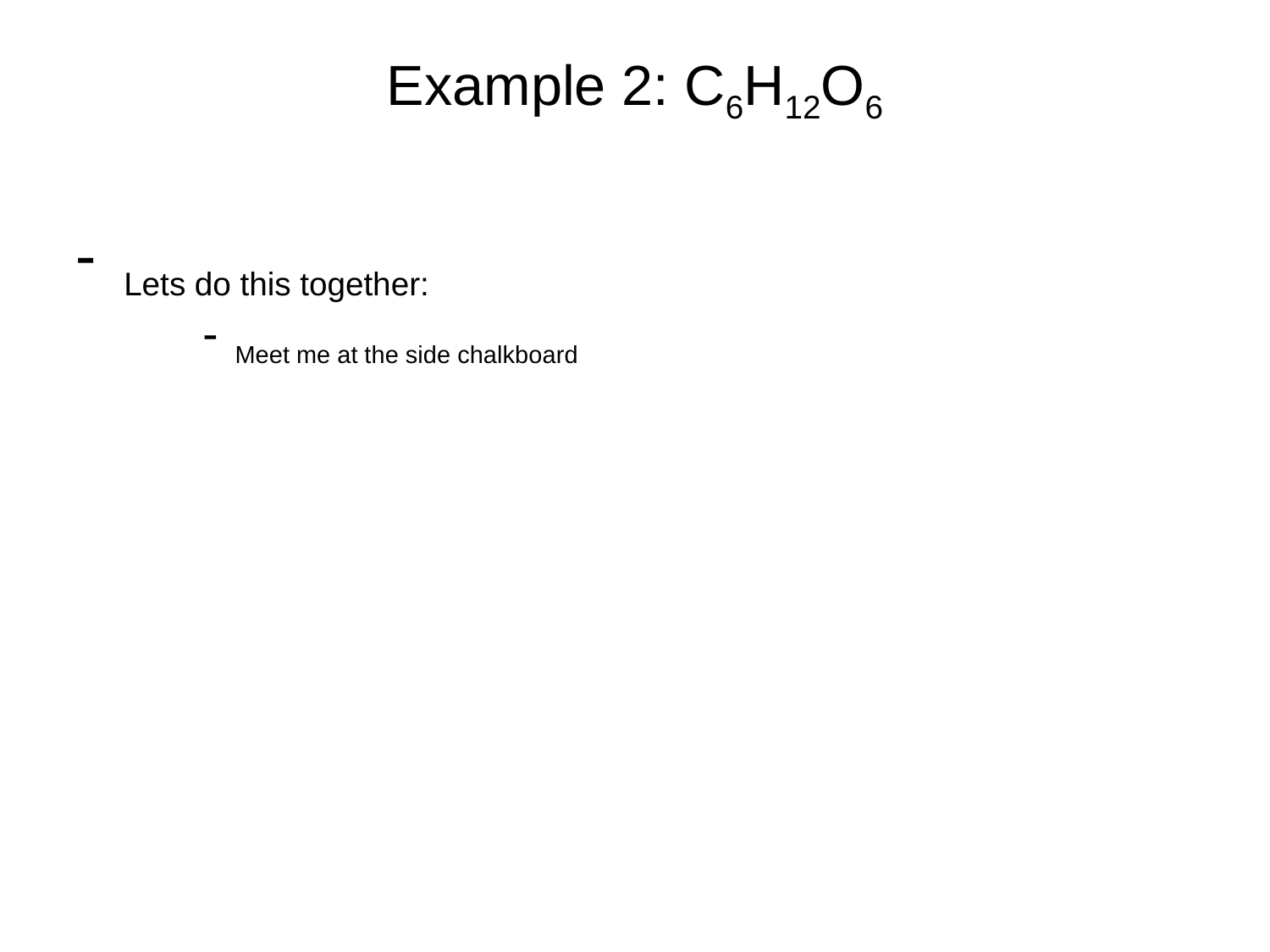

Example 2: C6H12O6

Lets do this together:
Meet me at the side chalkboard